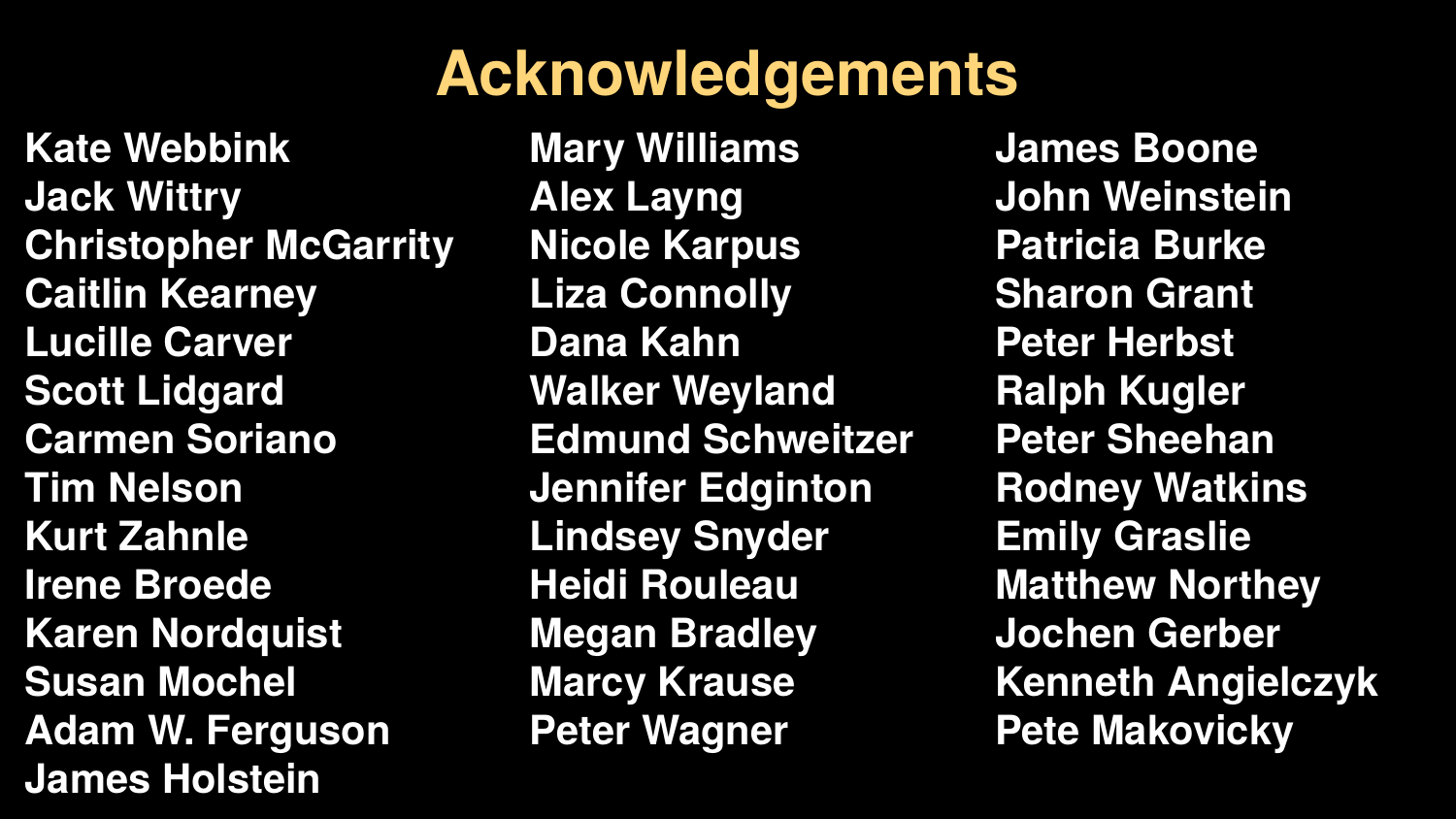

Acknowledgements
Kate Webbink
Jack Wittry
Christopher McGarrity
Caitlin Kearney
Lucille Carver
Scott Lidgard
Carmen Soriano
Tim Nelson
Kurt Zahnle
Irene Broede
Karen Nordquist
Susan Mochel
Adam W. Ferguson
James Holstein
Mary Williams
Alex Layng
Nicole Karpus
Liza Connolly
Dana Kahn
Walker Weyland
Edmund Schweitzer
Jennifer Edginton
Lindsey Snyder
Heidi Rouleau
Megan Bradley
Marcy Krause
Peter Wagner
James Boone
John Weinstein
Patricia Burke
Sharon Grant
Peter Herbst
Ralph Kugler
Peter Sheehan
Rodney Watkins
Emily Graslie
Matthew Northey
Jochen Gerber
Kenneth Angielczyk
Pete Makovicky